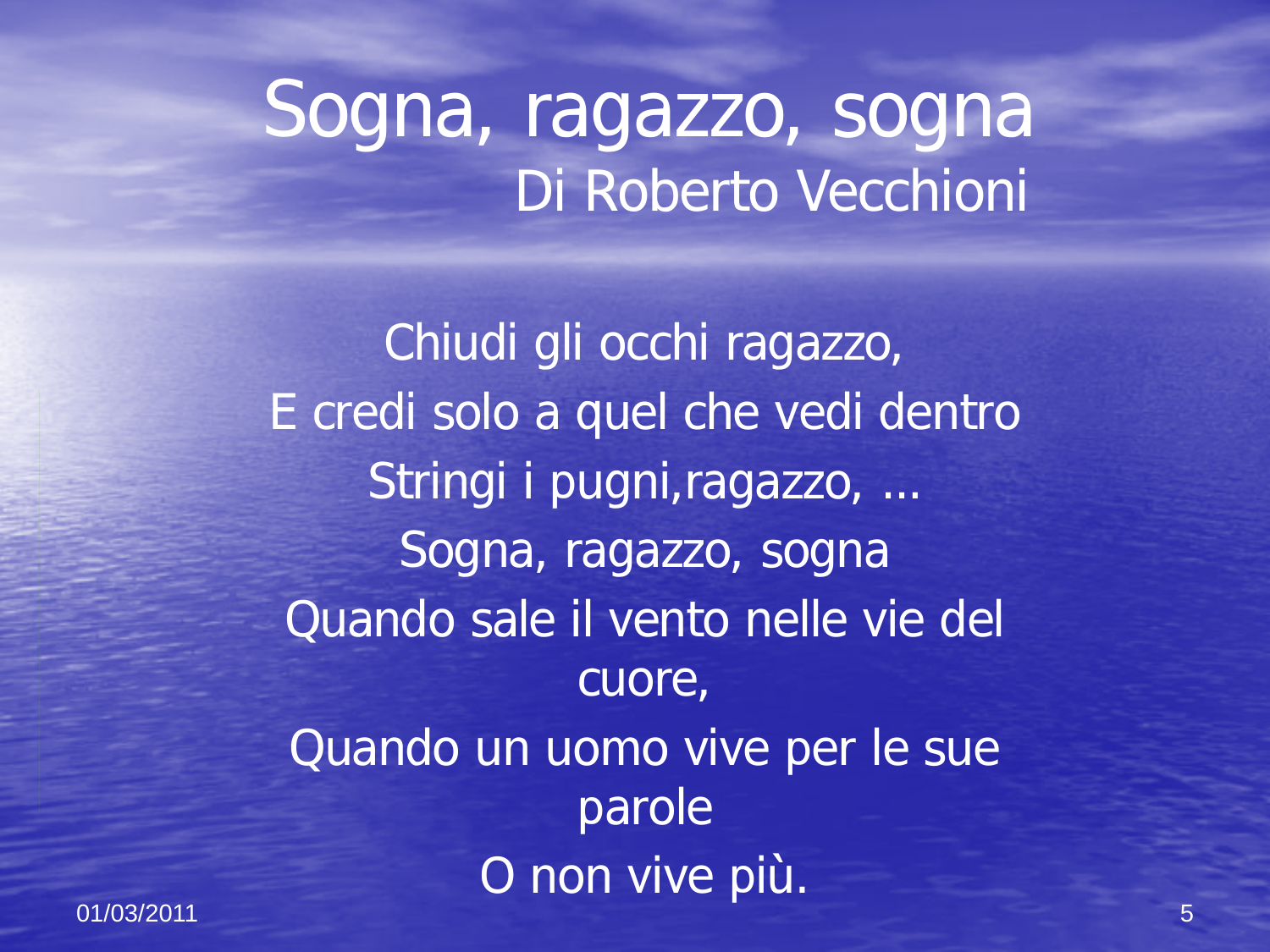

# Sogna, ragazzo, sogna
		Di Roberto Vecchioni

Chiudi gli occhi ragazzo,
E credi solo a quel che vedi dentro
Stringi i pugni,ragazzo, …
Sogna, ragazzo, sogna
Quando sale il vento nelle vie del cuore,
Quando un uomo vive per le sue parole
O non vive più.
01/03/2011
5